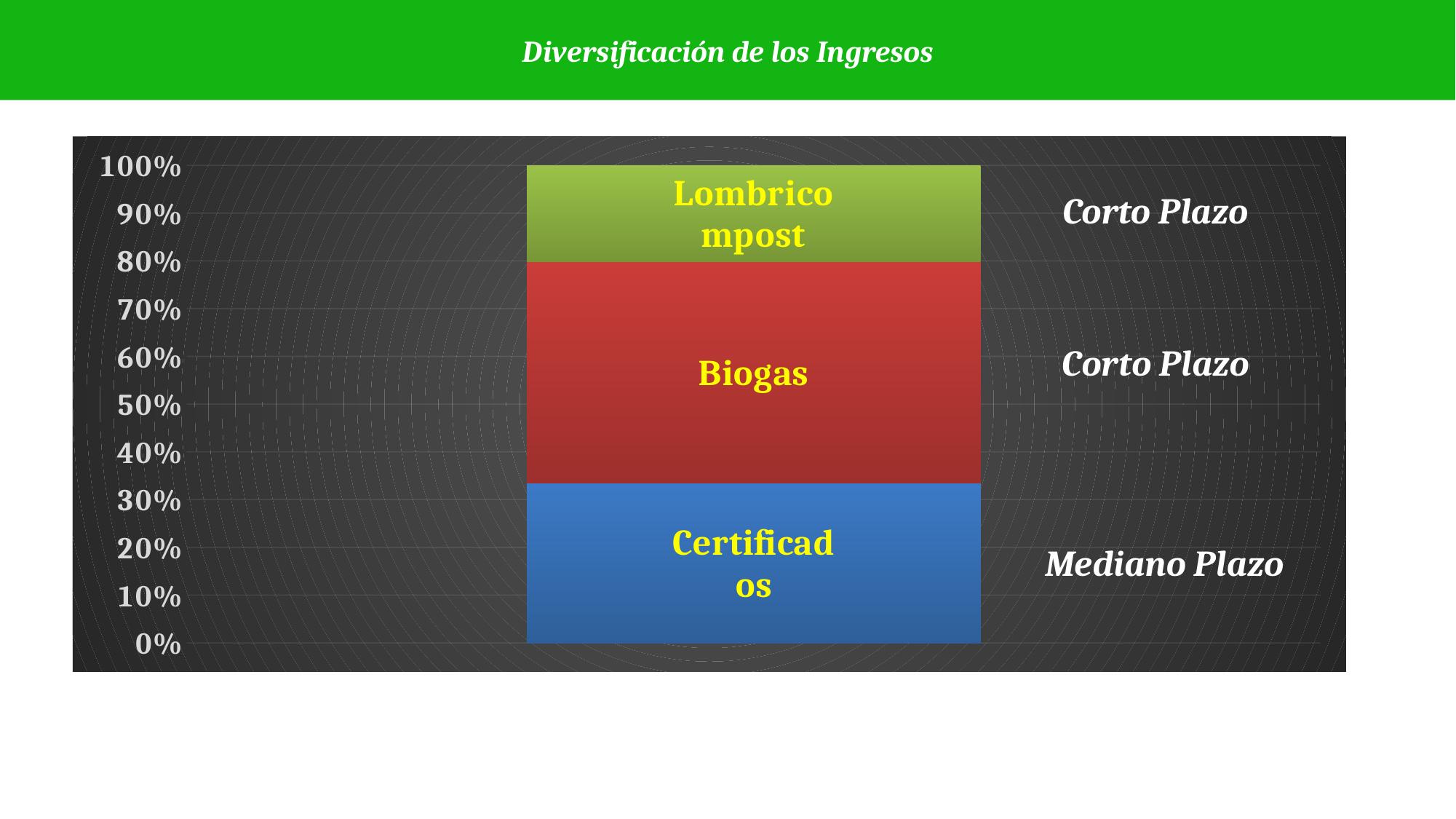

Diversificación de los Ingresos

### Chart

| Category | Certificados | Biogas | Lombricompost |
|---|---|---|---|
Corto Plazo